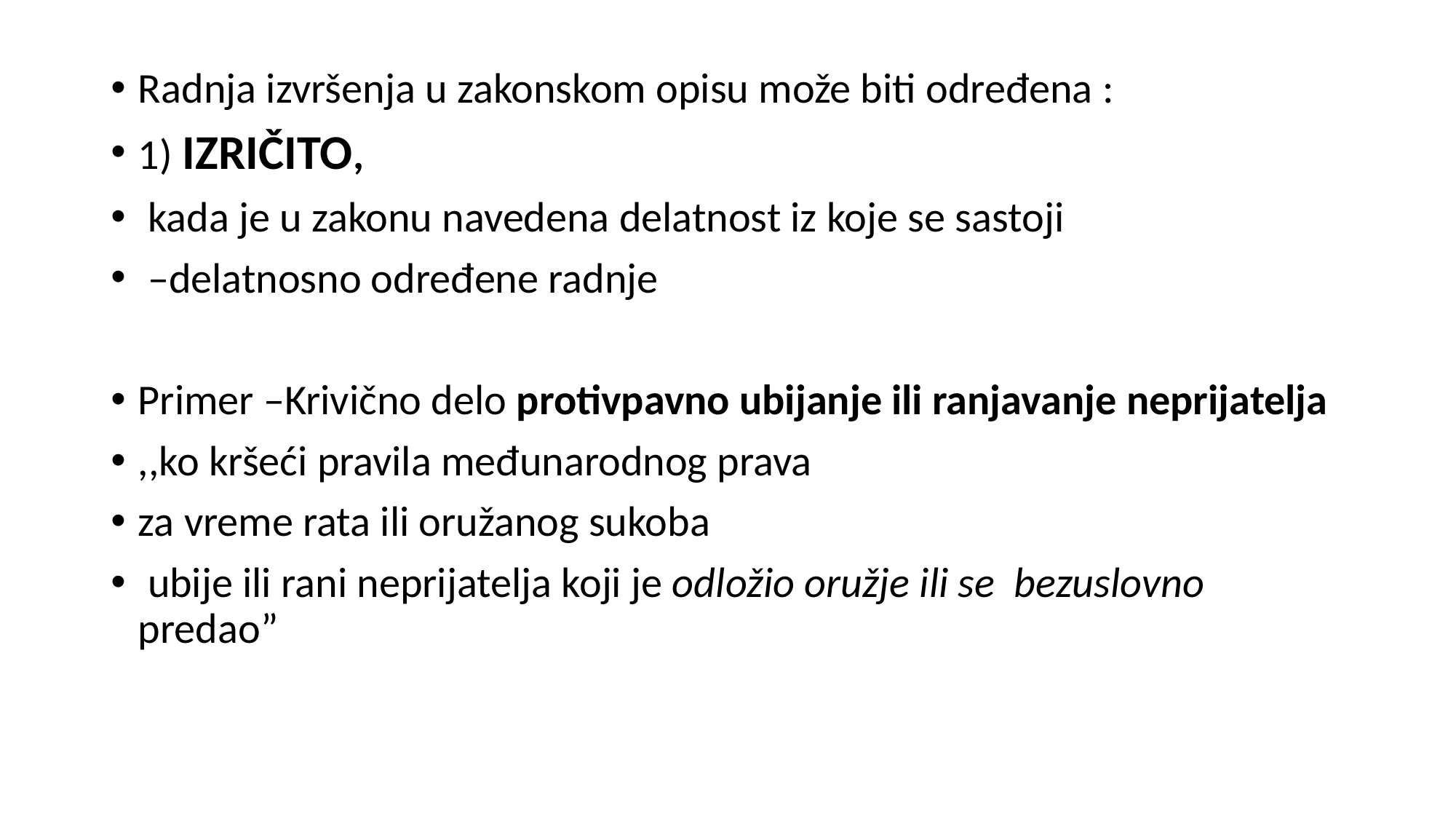

Radnja izvršenja u zakonskom opisu može biti određena :
1) IZRIČITO,
 kada je u zakonu navedena delatnost iz koje se sastoji
 –delatnosno određene radnje

Primer –Krivično delo protivpavno ubijanje ili ranjavanje neprijatelja
,,ko kršeći pravila međunarodnog prava
za vreme rata ili oružanog sukoba
 ubije ili rani neprijatelja koji je odložio oružje ili se  bezuslovno predao”